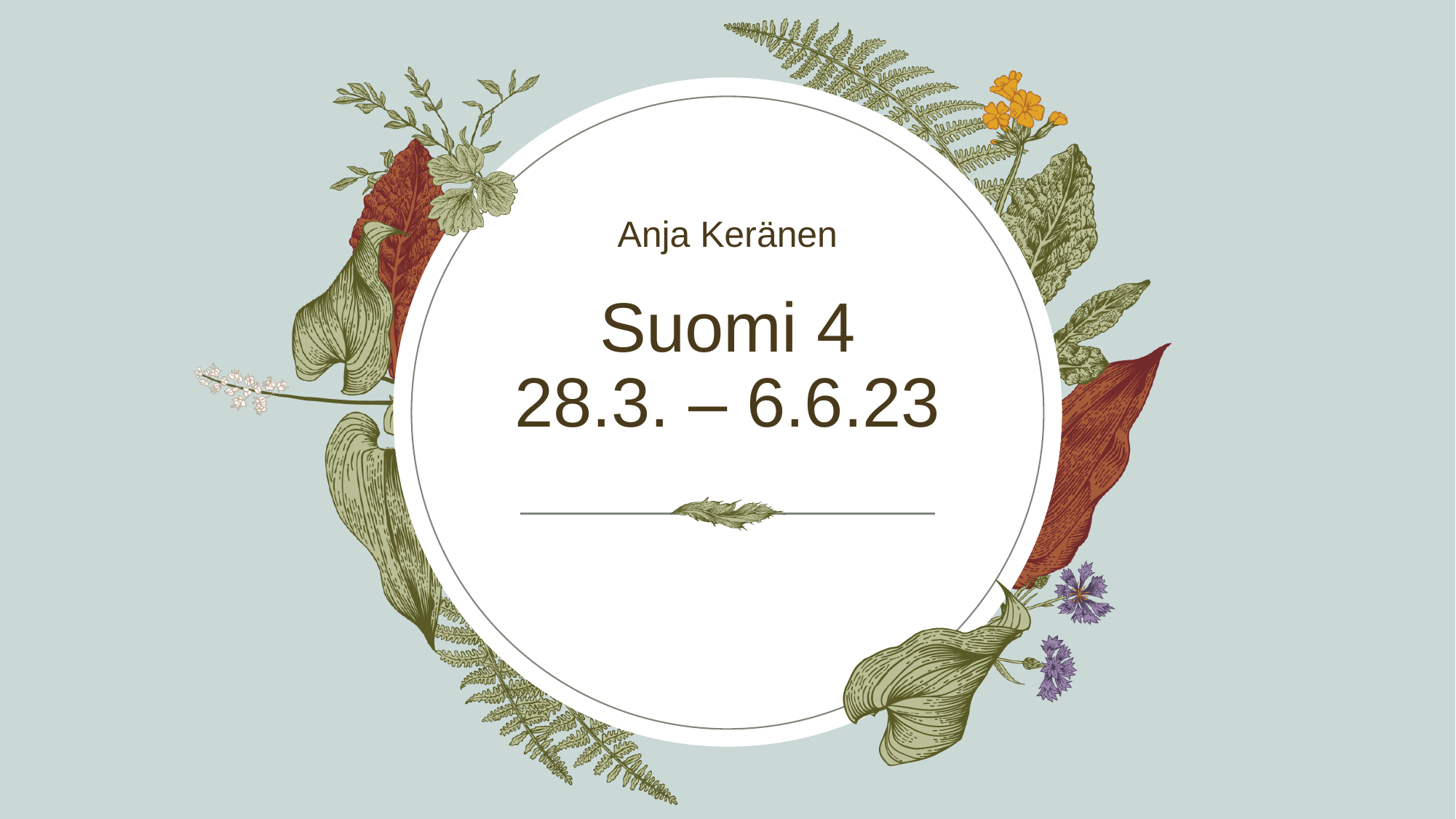

Anja Keränen
# Suomi 4 28.3. – 6.6.23